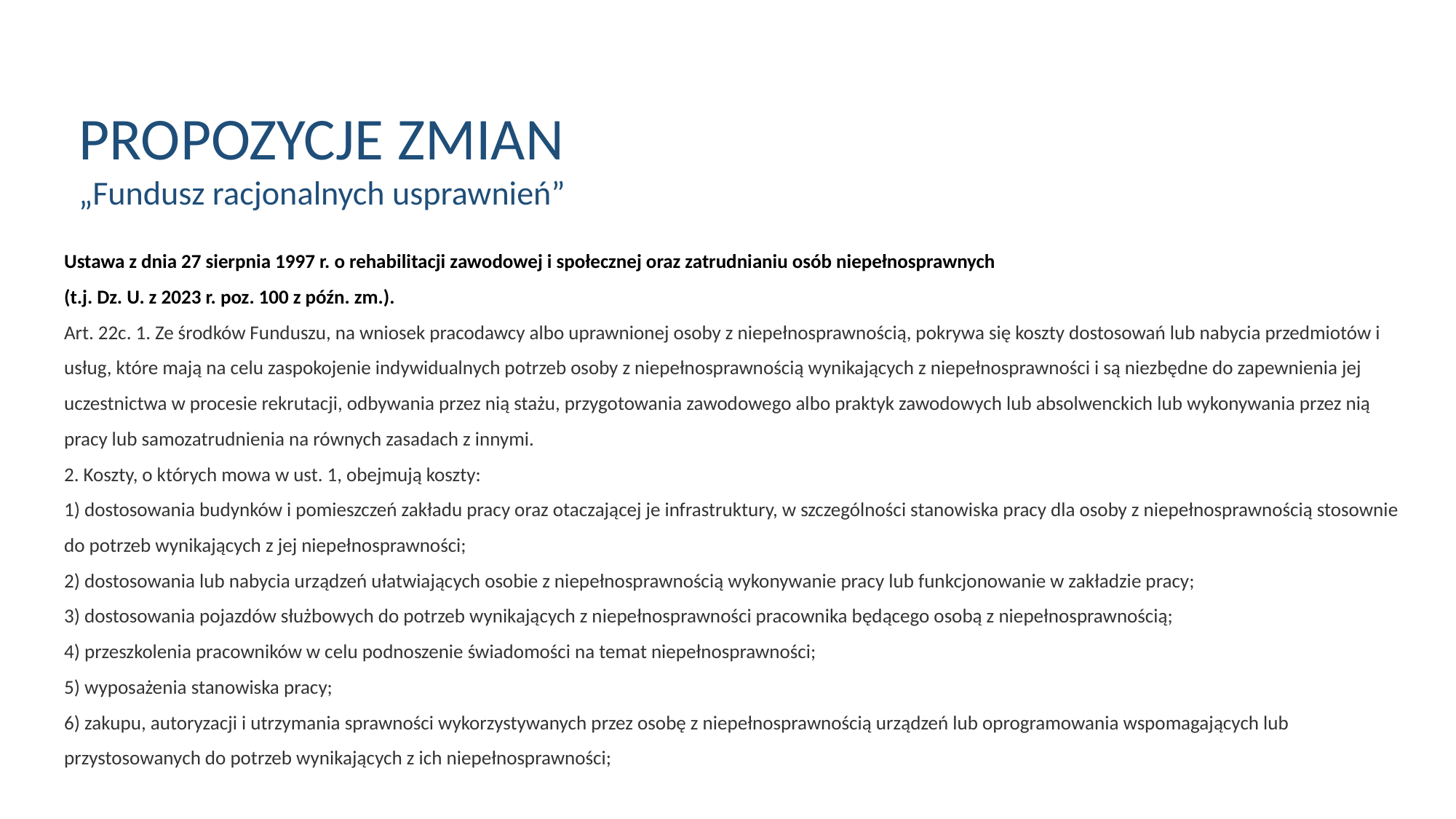

PROPOZYCJE ZMIAN
„Fundusz racjonalnych usprawnień”
Ustawa z dnia 27 sierpnia 1997 r. o rehabilitacji zawodowej i społecznej oraz zatrudnianiu osób niepełnosprawnych
(t.j. Dz. U. z 2023 r. poz. 100 z późn. zm.).
Art. 22c. 1. Ze środków Funduszu, na wniosek pracodawcy albo uprawnionej osoby z niepełnosprawnością, pokrywa się koszty dostosowań lub nabycia przedmiotów i usług, które mają na celu zaspokojenie indywidualnych potrzeb osoby z niepełnosprawnością wynikających z niepełnosprawności i są niezbędne do zapewnienia jej uczestnictwa w procesie rekrutacji, odbywania przez nią stażu, przygotowania zawodowego albo praktyk zawodowych lub absolwenckich lub wykonywania przez nią pracy lub samozatrudnienia na równych zasadach z innymi.
2. Koszty, o których mowa w ust. 1, obejmują koszty:
1) dostosowania budynków i pomieszczeń zakładu pracy oraz otaczającej je infrastruktury, w szczególności stanowiska pracy dla osoby z niepełnosprawnością stosownie do potrzeb wynikających z jej niepełnosprawności;
2) dostosowania lub nabycia urządzeń ułatwiających osobie z niepełnosprawnością wykonywanie pracy lub funkcjonowanie w zakładzie pracy;
3) dostosowania pojazdów służbowych do potrzeb wynikających z niepełnosprawności pracownika będącego osobą z niepełnosprawnością;
4) przeszkolenia pracowników w celu podnoszenie świadomości na temat niepełnosprawności;
5) wyposażenia stanowiska pracy;
6) zakupu, autoryzacji i utrzymania sprawności wykorzystywanych przez osobę z niepełnosprawnością urządzeń lub oprogramowania wspomagających lub przystosowanych do potrzeb wynikających z ich niepełnosprawności;